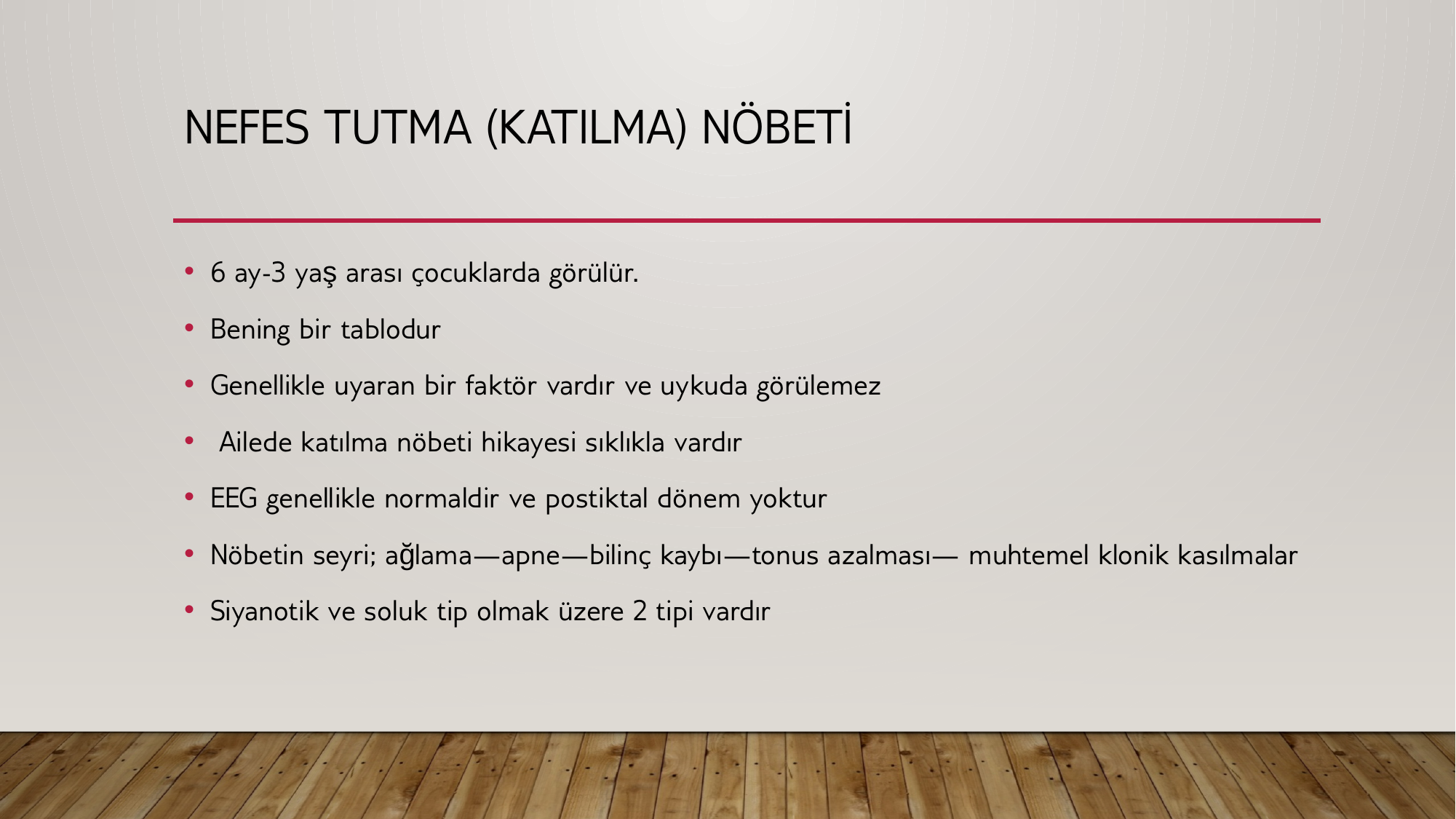

# NEFES TUTMA (KATILMA) NÖBETİ
6 ay-3 yaş arası çocuklarda görülür.
Bening bir tablodur
Genellikle uyaran bir faktör vardır ve uykuda görülemez
 Ailede katılma nöbeti hikayesi sıklıkla vardır
EEG genellikle normaldir ve postiktal dönem yoktur
Nöbetin seyri; ağlama—apne—bilinç kaybı—tonus azalması— muhtemel klonik kasılmalar
Siyanotik ve soluk tip olmak üzere 2 tipi vardır